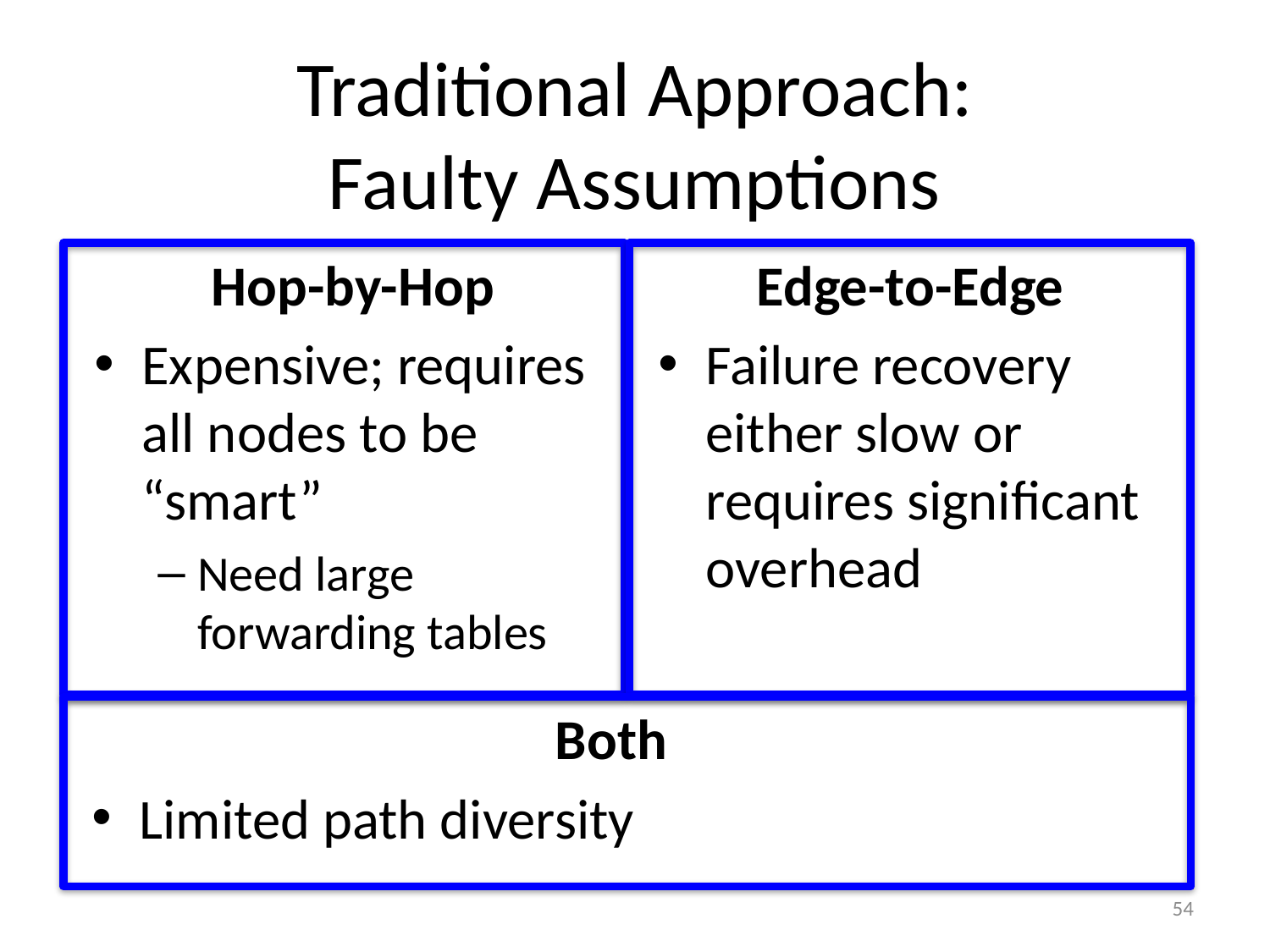

# Traditional Approach: Faulty Assumptions

Hop-by-Hop
Expensive; requires all nodes to be “smart”
Need large forwarding tables
Edge-to-Edge
Failure recovery either slow or requires significant overhead

Both
Limited path diversity
54